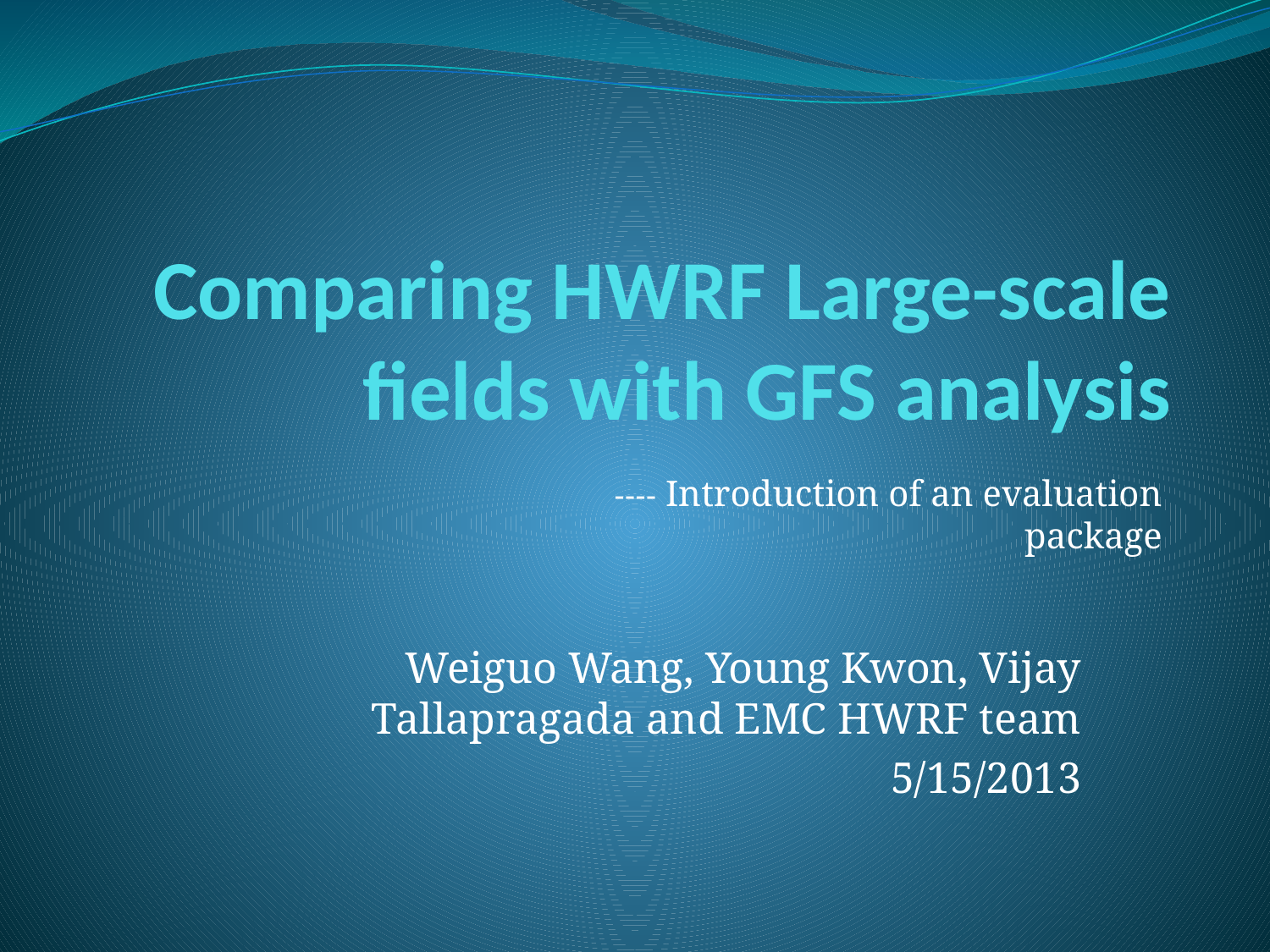

# Comparing HWRF Large-scale fields with GFS analysis
---- Introduction of an evaluation package
Weiguo Wang, Young Kwon, Vijay Tallapragada and EMC HWRF team
5/15/2013